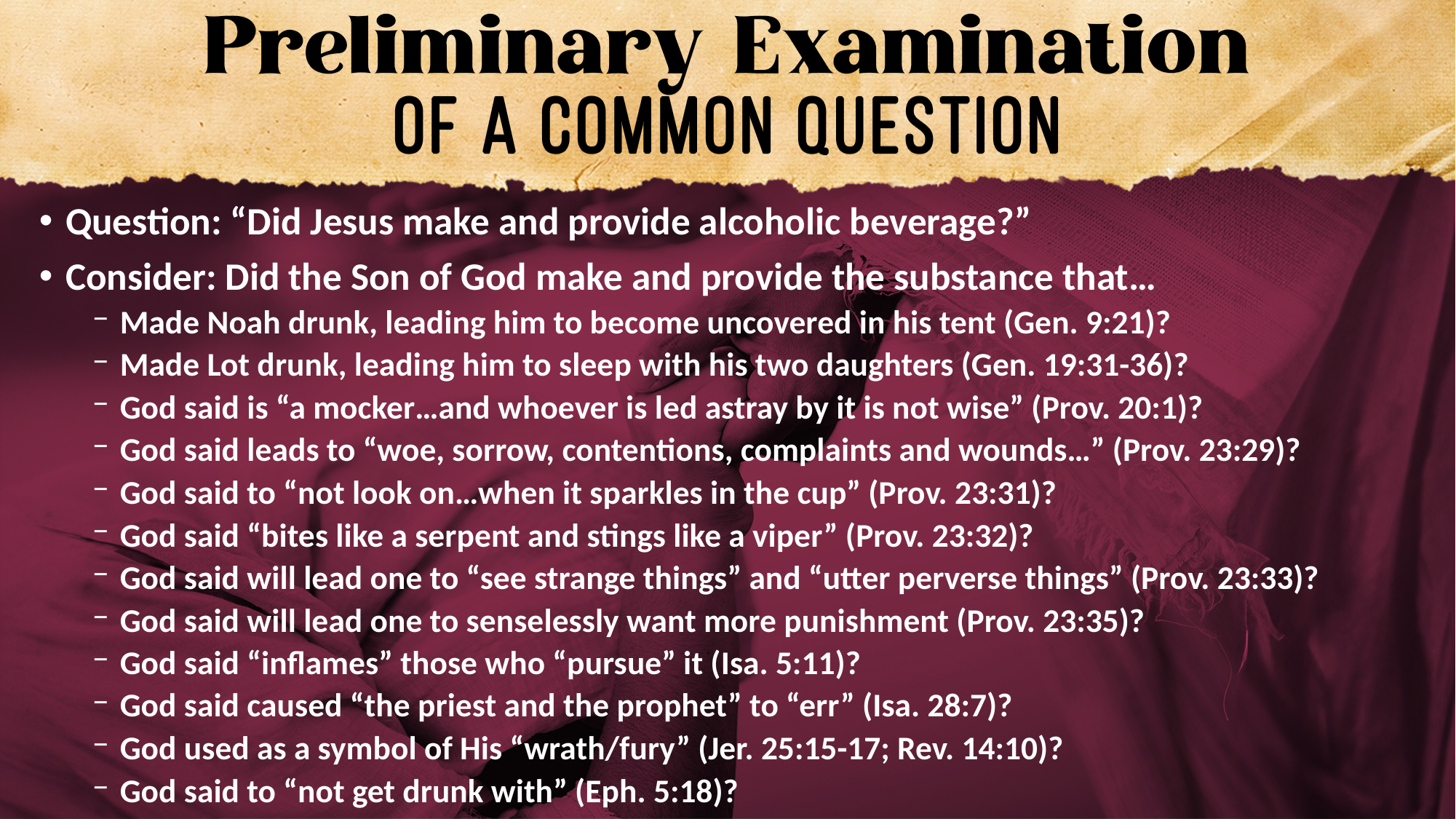

Question: “Did Jesus make and provide alcoholic beverage?”
Consider: Did the Son of God make and provide the substance that…
Made Noah drunk, leading him to become uncovered in his tent (Gen. 9:21)?
Made Lot drunk, leading him to sleep with his two daughters (Gen. 19:31-36)?
God said is “a mocker…and whoever is led astray by it is not wise” (Prov. 20:1)?
God said leads to “woe, sorrow, contentions, complaints and wounds…” (Prov. 23:29)?
God said to “not look on…when it sparkles in the cup” (Prov. 23:31)?
God said “bites like a serpent and stings like a viper” (Prov. 23:32)?
God said will lead one to “see strange things” and “utter perverse things” (Prov. 23:33)?
God said will lead one to senselessly want more punishment (Prov. 23:35)?
God said “inflames” those who “pursue” it (Isa. 5:11)?
God said caused “the priest and the prophet” to “err” (Isa. 28:7)?
God used as a symbol of His “wrath/fury” (Jer. 25:15-17; Rev. 14:10)?
God said to “not get drunk with” (Eph. 5:18)?